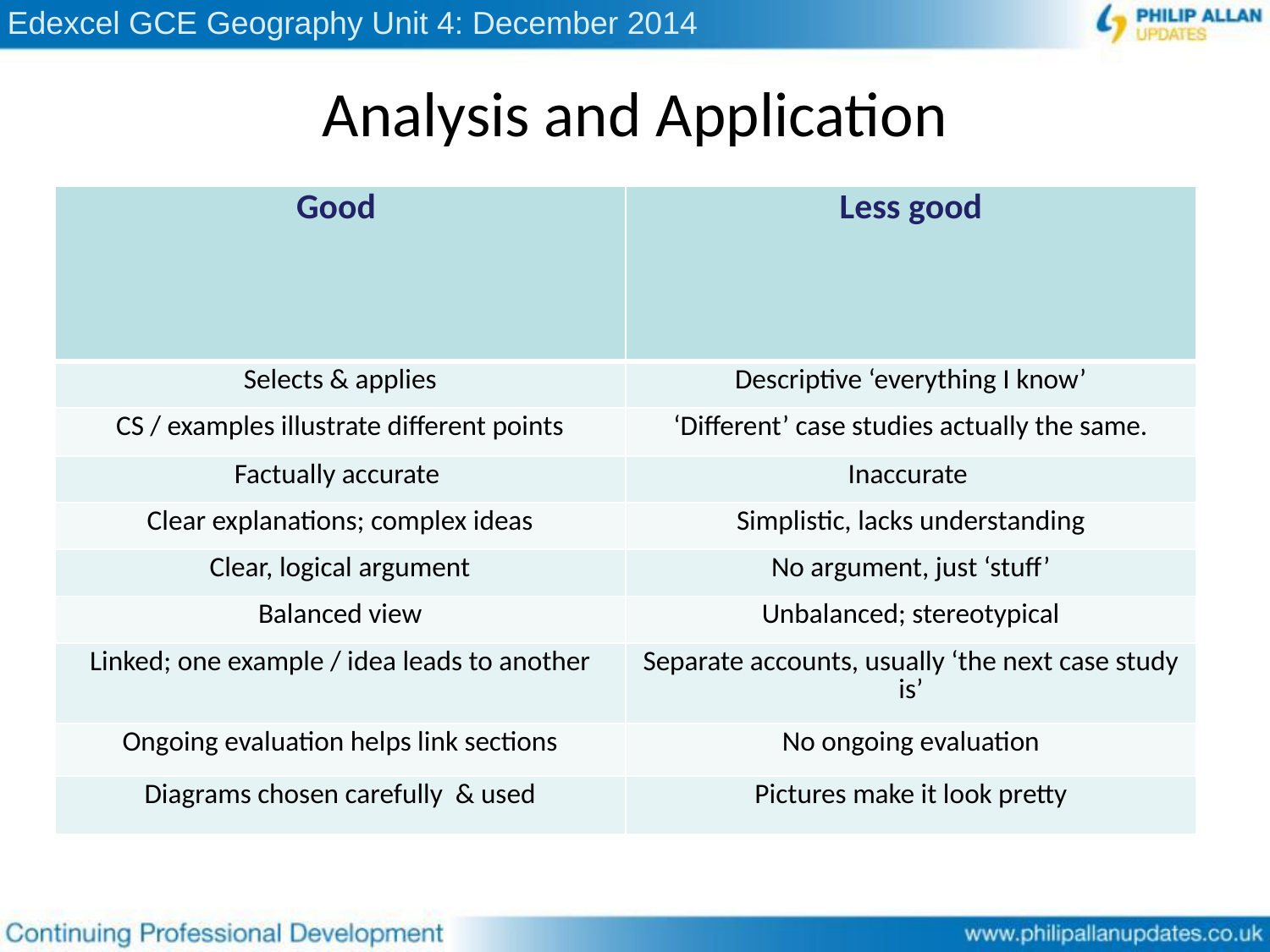

# Analysis and Application
| Good | Less good |
| --- | --- |
| Selects & applies | Descriptive ‘everything I know’ |
| CS / examples illustrate different points | ‘Different’ case studies actually the same. |
| Factually accurate | Inaccurate |
| Clear explanations; complex ideas | Simplistic, lacks understanding |
| Clear, logical argument | No argument, just ‘stuff’ |
| Balanced view | Unbalanced; stereotypical |
| Linked; one example / idea leads to another | Separate accounts, usually ‘the next case study is’ |
| Ongoing evaluation helps link sections | No ongoing evaluation |
| Diagrams chosen carefully & used | Pictures make it look pretty |